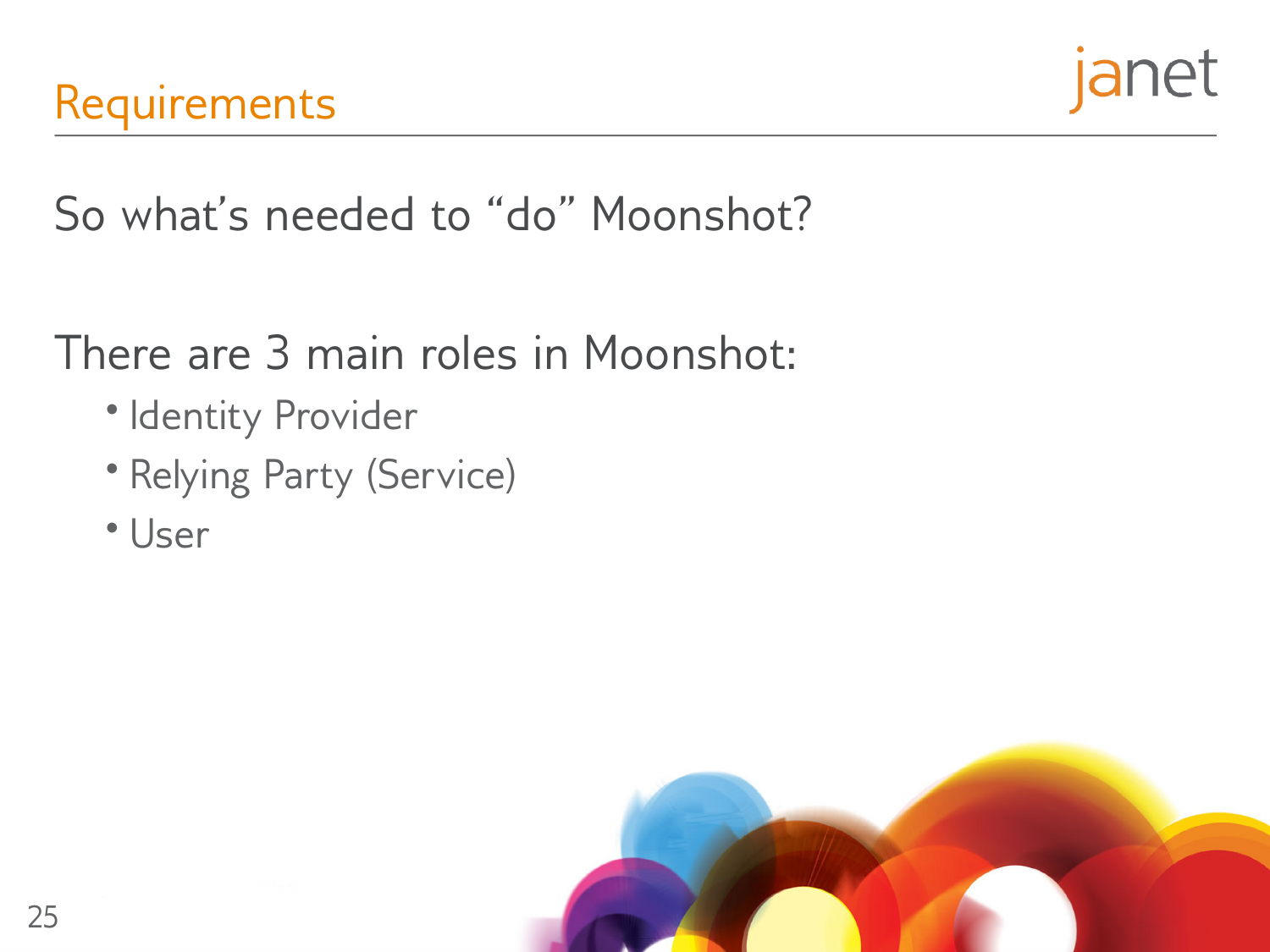

# Requirements
So what’s needed to “do” Moonshot?

There are 3 main roles in Moonshot:
Identity Provider
Relying Party (Service)
User
25